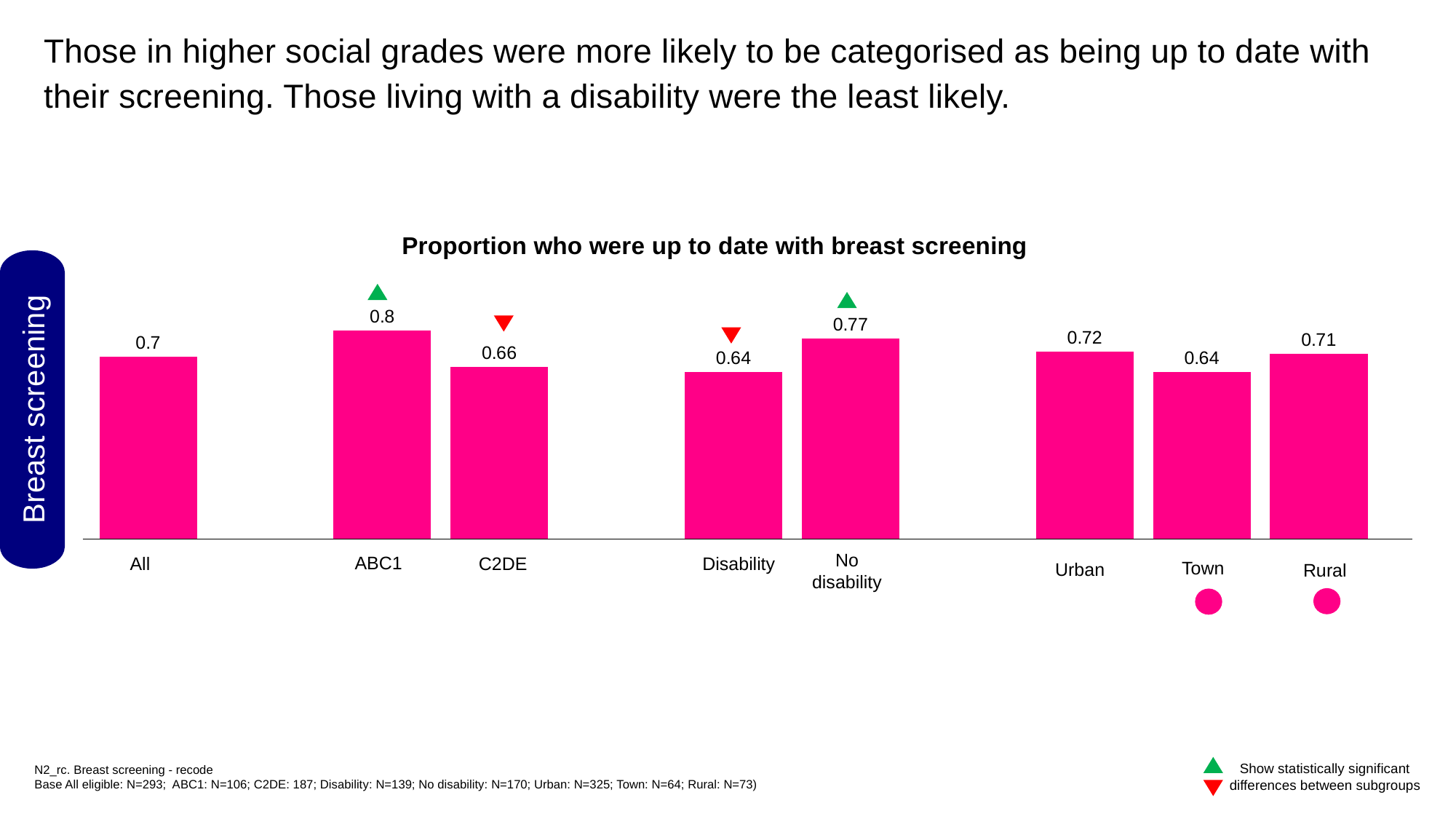

Those in higher social grades were more likely to be categorised as being up to date with their screening. Those living with a disability were the least likely.
Proportion who were up to date with breast screening

### Chart

| Category | Series 1 |
|---|---|
| All | 0.7 |
|  | None |
| ABC1 | 0.8 |
| C2DE | 0.66 |
|  | None |
| Living
with a disability  | 0.64 |
| Living
without a disability  | 0.77 |
|  | None |
| Urban | 0.72 |
| Town | 0.64 |
| Rural | 0.71 |
No disability
ABC1
All
C2DE
Disability

Breast screening
Town
Urban
Rural

N2_rc. Breast screening - recode
Base All eligible: N=293;  ABC1: N=106; C2DE: 187; Disability: N=139; No disability: N=170; Urban: N=325; Town: N=64; Rural: N=73)

Show statistically significant differences between subgroups